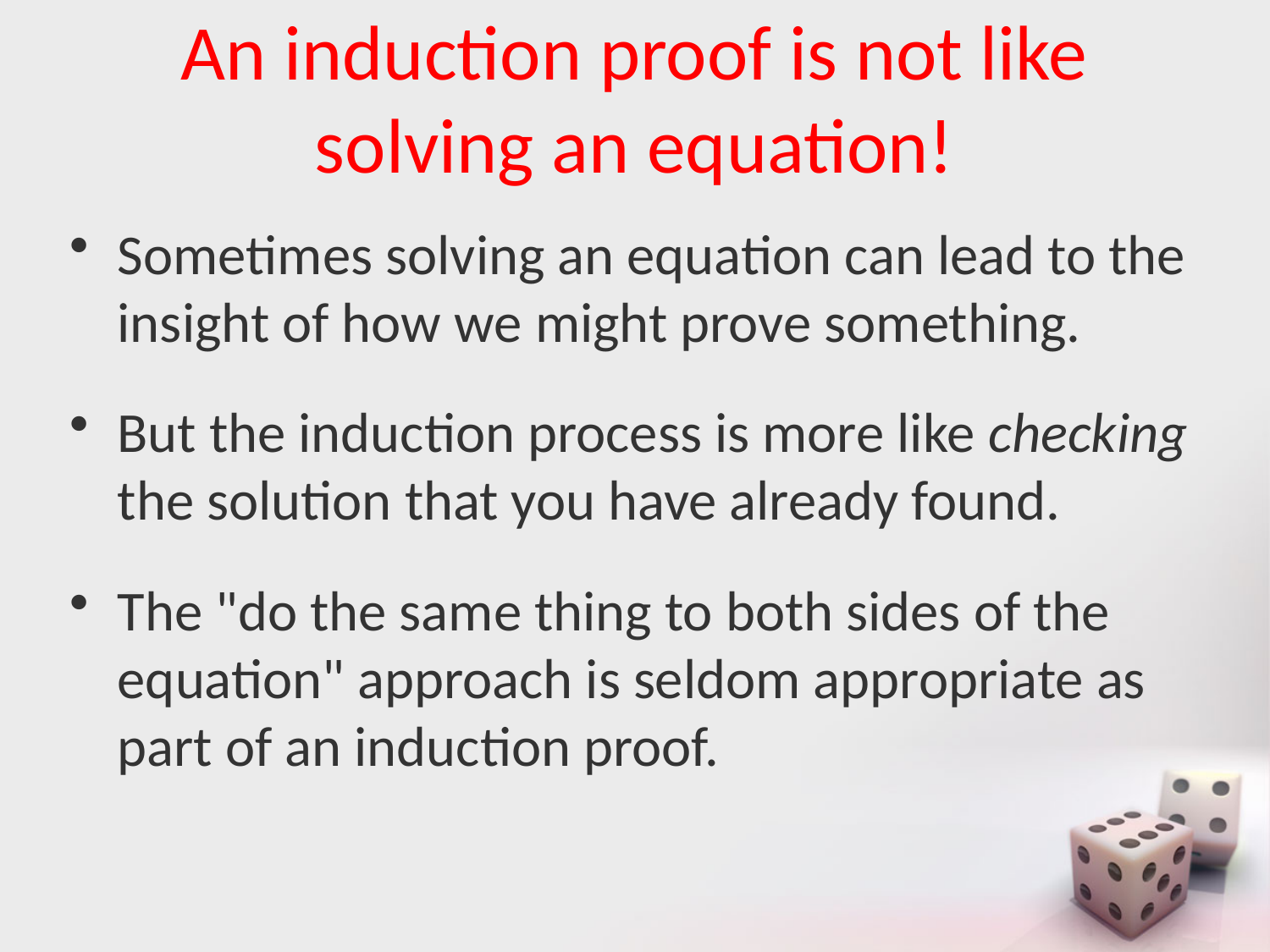

# An induction proof is not like solving an equation!
Sometimes solving an equation can lead to the insight of how we might prove something.
But the induction process is more like checking the solution that you have already found.
The "do the same thing to both sides of the equation" approach is seldom appropriate as part of an induction proof.